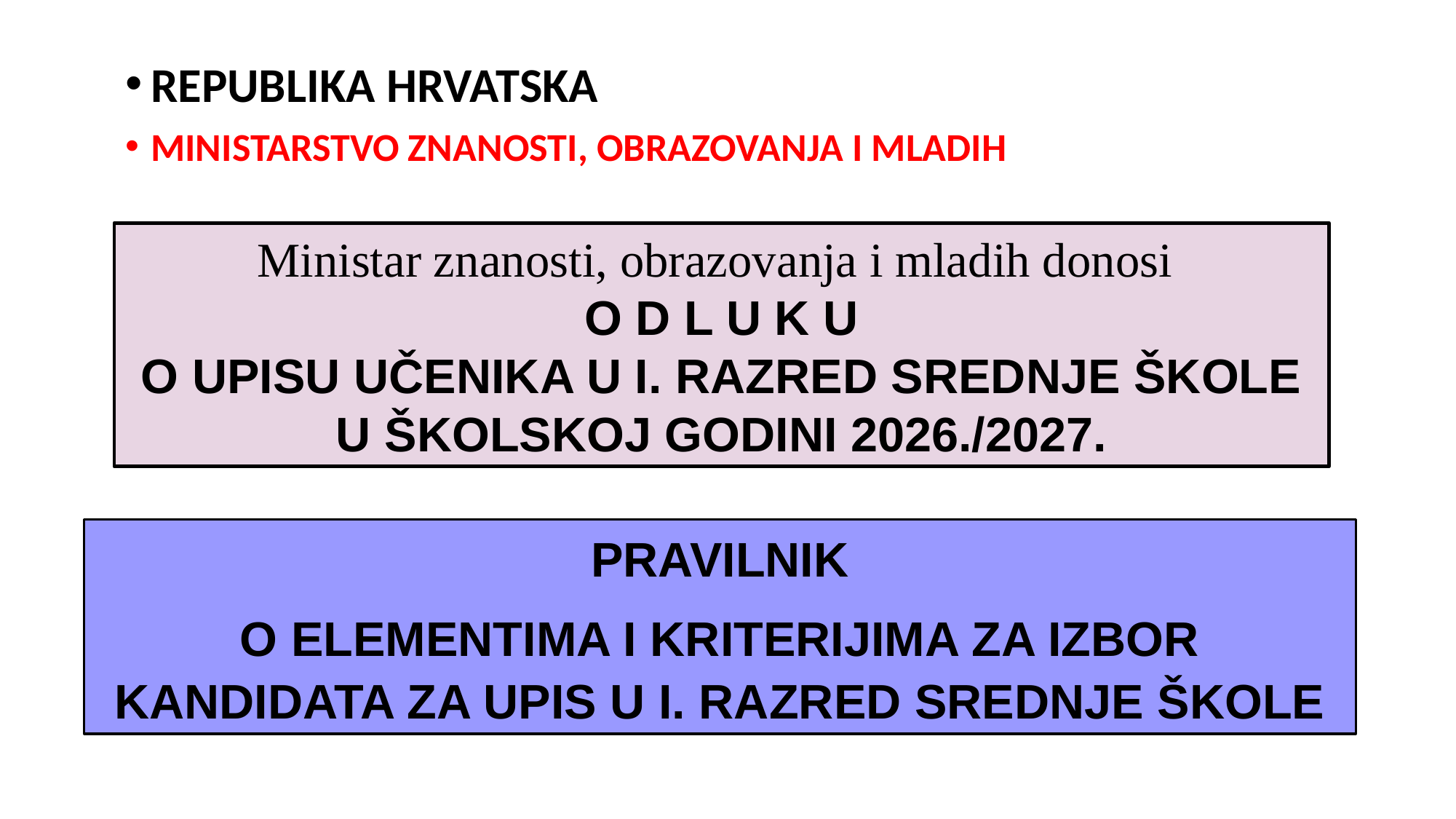

REPUBLIKA HRVATSKA
MINISTARSTVO ZNANOSTI, OBRAZOVANJA I MLADIH
Ministar znanosti, obrazovanja i mladih donosi
O D L U K U
O UPISU UČENIKA U I. RAZRED SREDNJE ŠKOLE U ŠKOLSKOJ GODINI 2026./2027.
PRAVILNIK
O ELEMENTIMA I KRITERIJIMA ZA IZBOR KANDIDATA ZA UPIS U I. RAZRED SREDNJE ŠKOLE